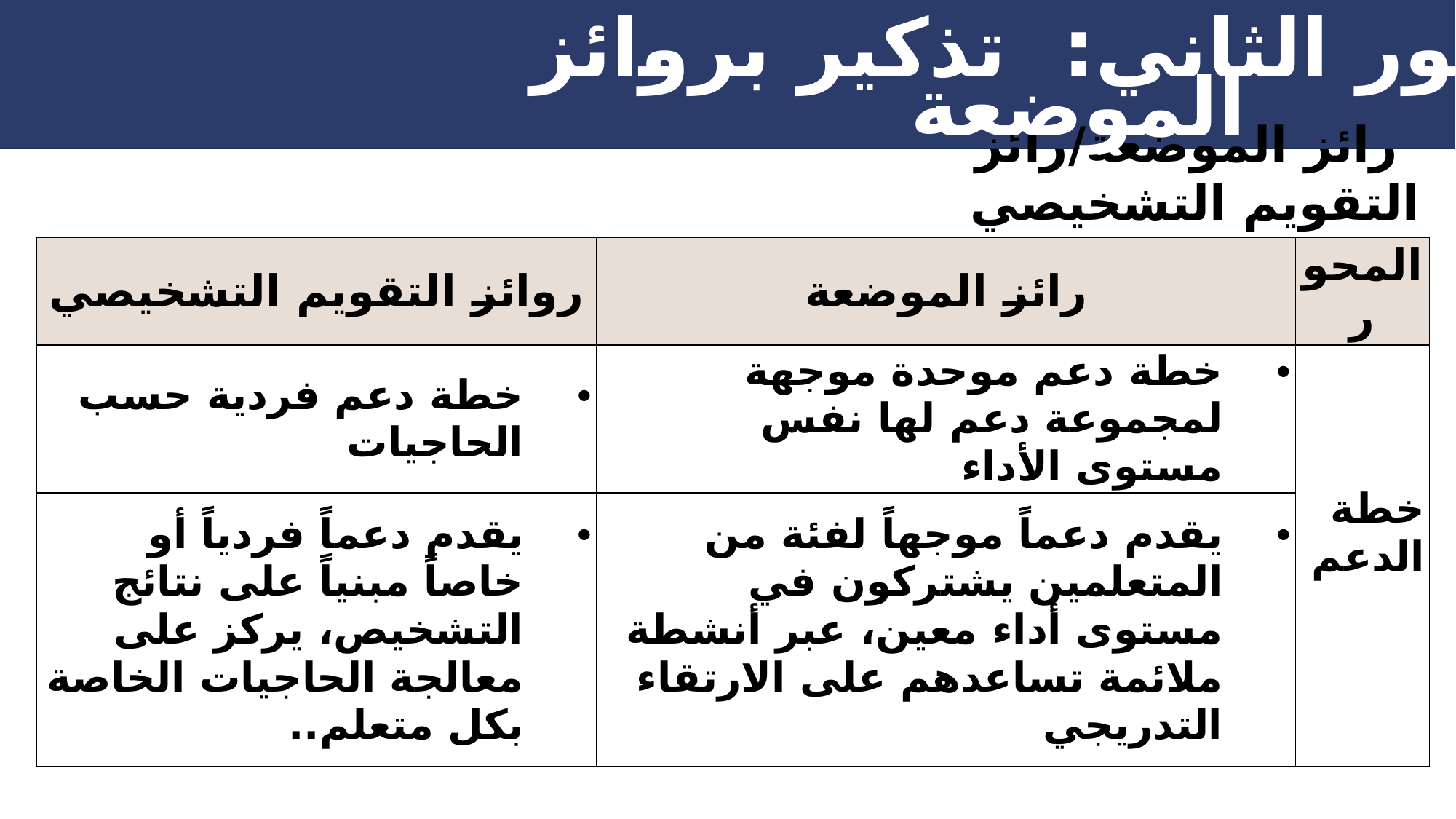

المحور الثاني:  تذكير بروائز الموضعة

 رائز الموضعة/رائز التقويم التشخيصي
| روائز التقويم التشخيصي | رائز الموضعة | المحور |
| --- | --- | --- |
| خطة دعم فردية حسب الحاجيات | خطة دعم موحدة موجهة لمجموعة دعم لها نفس مستوى الأداء | خطة الدعم |
| يقدم دعماً فردياً أو خاصاً مبنياً على نتائج التشخيص، يركز على معالجة الحاجيات الخاصة بكل متعلم.. | يقدم دعماً موجهاً لفئة من المتعلمين يشتركون في مستوى أداء معين، عبر أنشطة ملائمة تساعدهم على الارتقاء التدريجي |  |